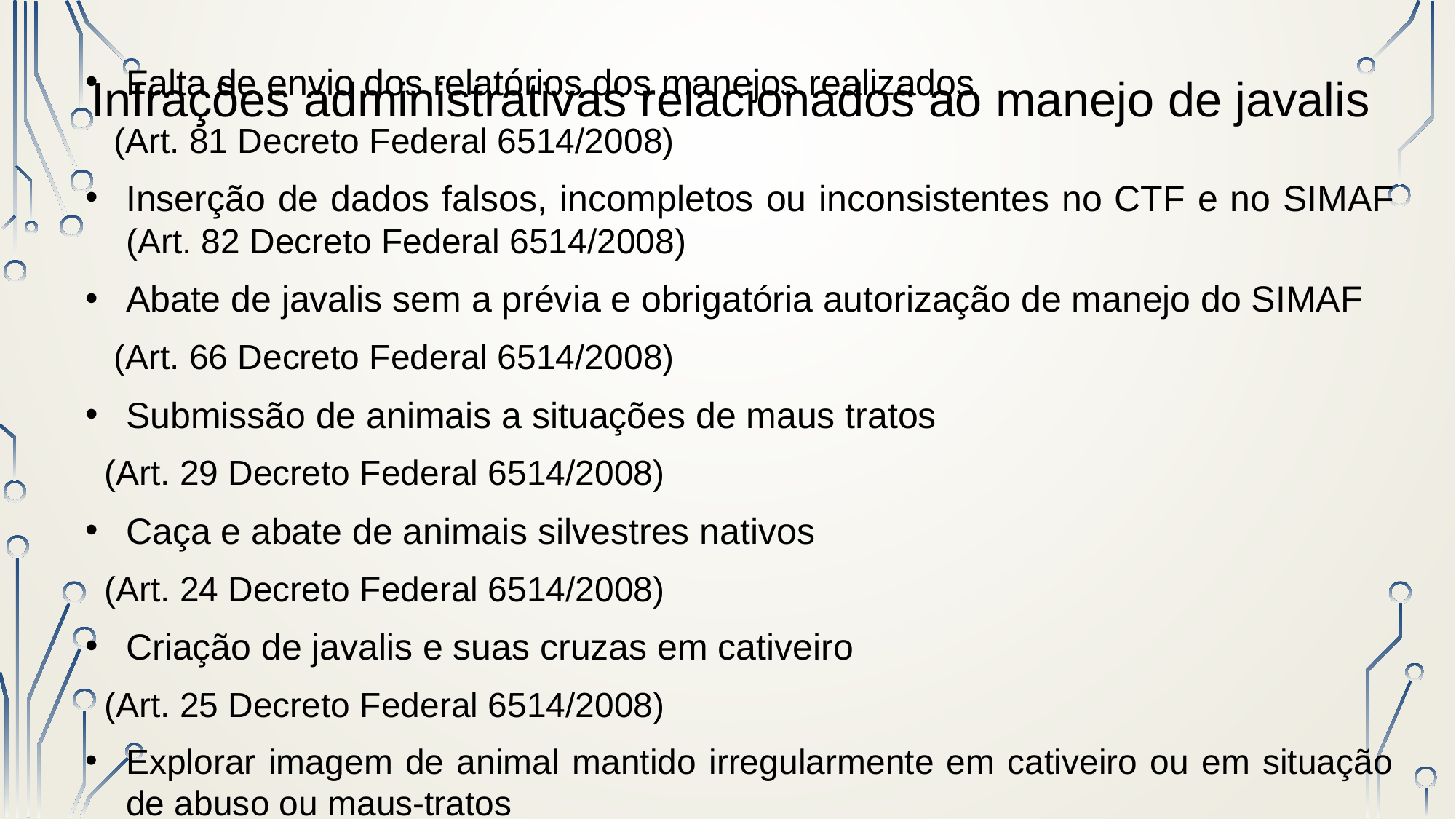

# Infrações administrativas relacionados ao manejo de javalis
Falta de envio dos relatórios dos manejos realizados
   (Art. 81 Decreto Federal 6514/2008)
Inserção de dados falsos, incompletos ou inconsistentes no CTF e no SIMAF (Art. 82 Decreto Federal 6514/2008)
Abate de javalis sem a prévia e obrigatória autorização de manejo do SIMAF
   (Art. 66 Decreto Federal 6514/2008)
Submissão de animais a situações de maus tratos
  (Art. 29 Decreto Federal 6514/2008)
Caça e abate de animais silvestres nativos
  (Art. 24 Decreto Federal 6514/2008)
Criação de javalis e suas cruzas em cativeiro
  (Art. 25 Decreto Federal 6514/2008)
Explorar imagem de animal mantido irregularmente em cativeiro ou em situação de abuso ou maus-tratos
  (Art. 33 Decreto Federal 6514/2008)